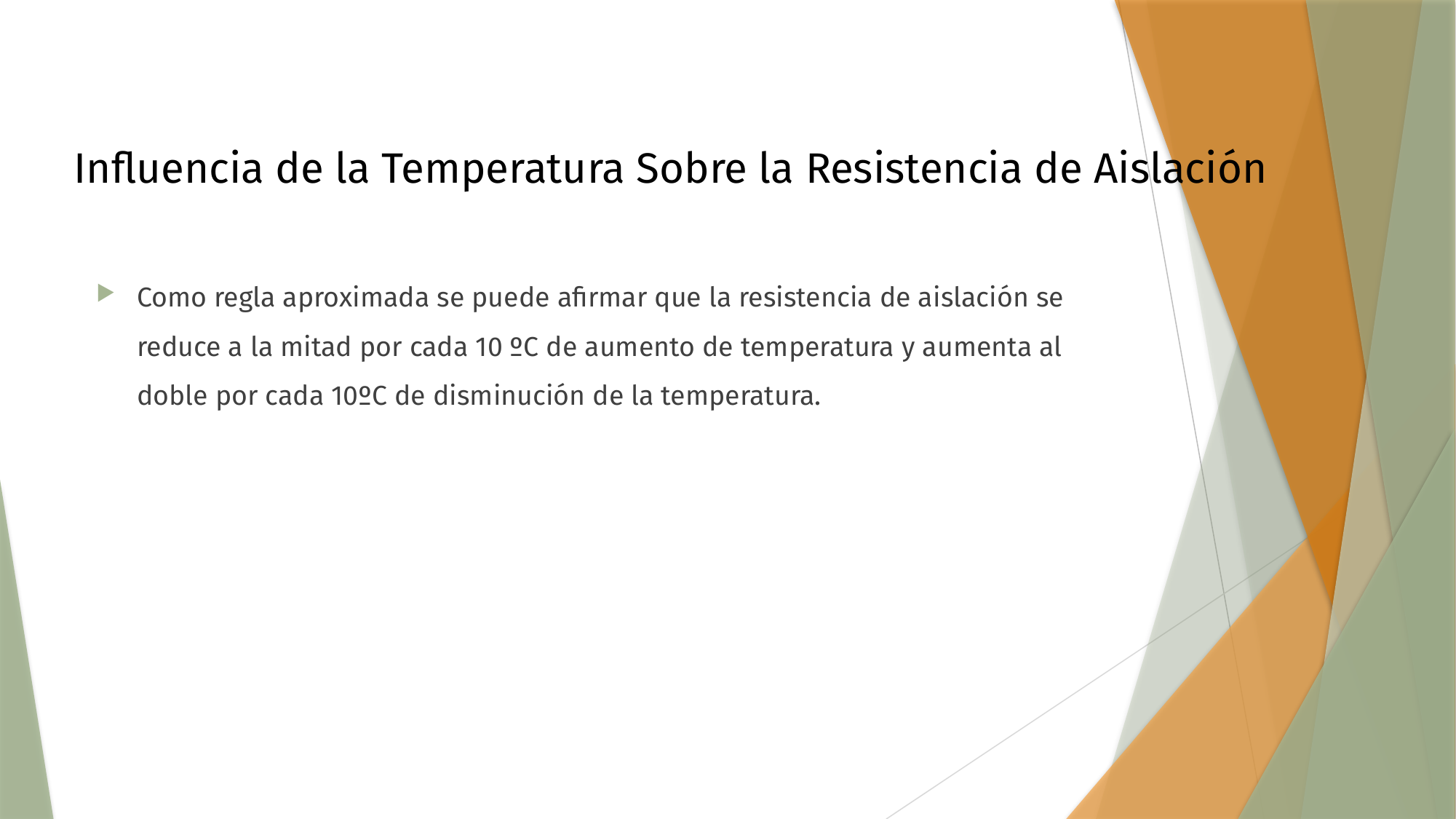

# Influencia de la Temperatura Sobre la Resistencia de Aislación
Como regla aproximada se puede afirmar que la resistencia de aislación se reduce a la mitad por cada 10 ºC de aumento de temperatura y aumenta al doble por cada 10ºC de disminución de la temperatura.